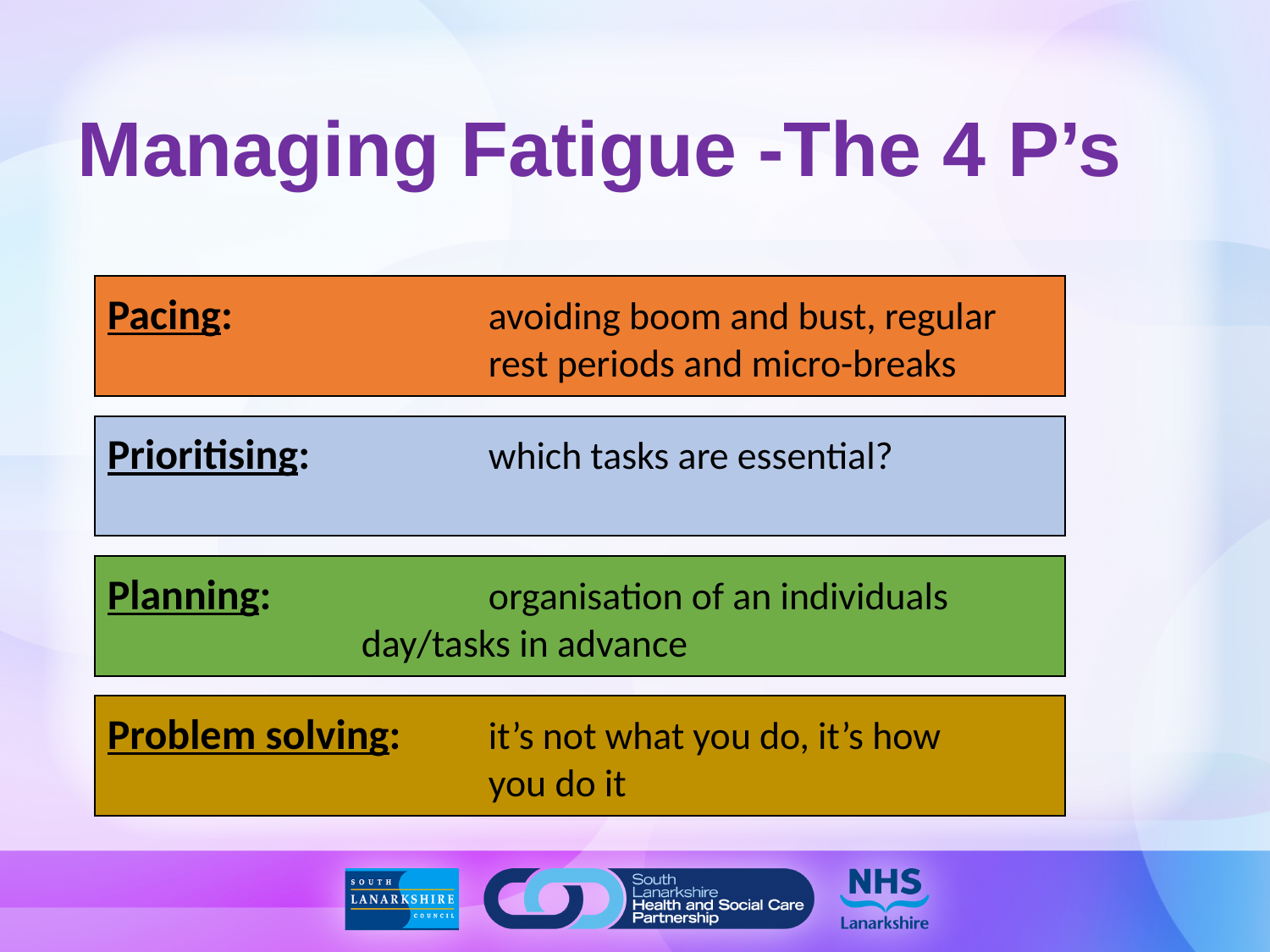

# Managing Fatigue -The 4 P’s
Pacing: 		avoiding boom and bust, regular 			rest periods and micro-breaks
Prioritising: 		which tasks are essential?

Planning: 		organisation of an individuals 			day/tasks in advance
Problem solving: 	it’s not what you do, it’s how 				you do it